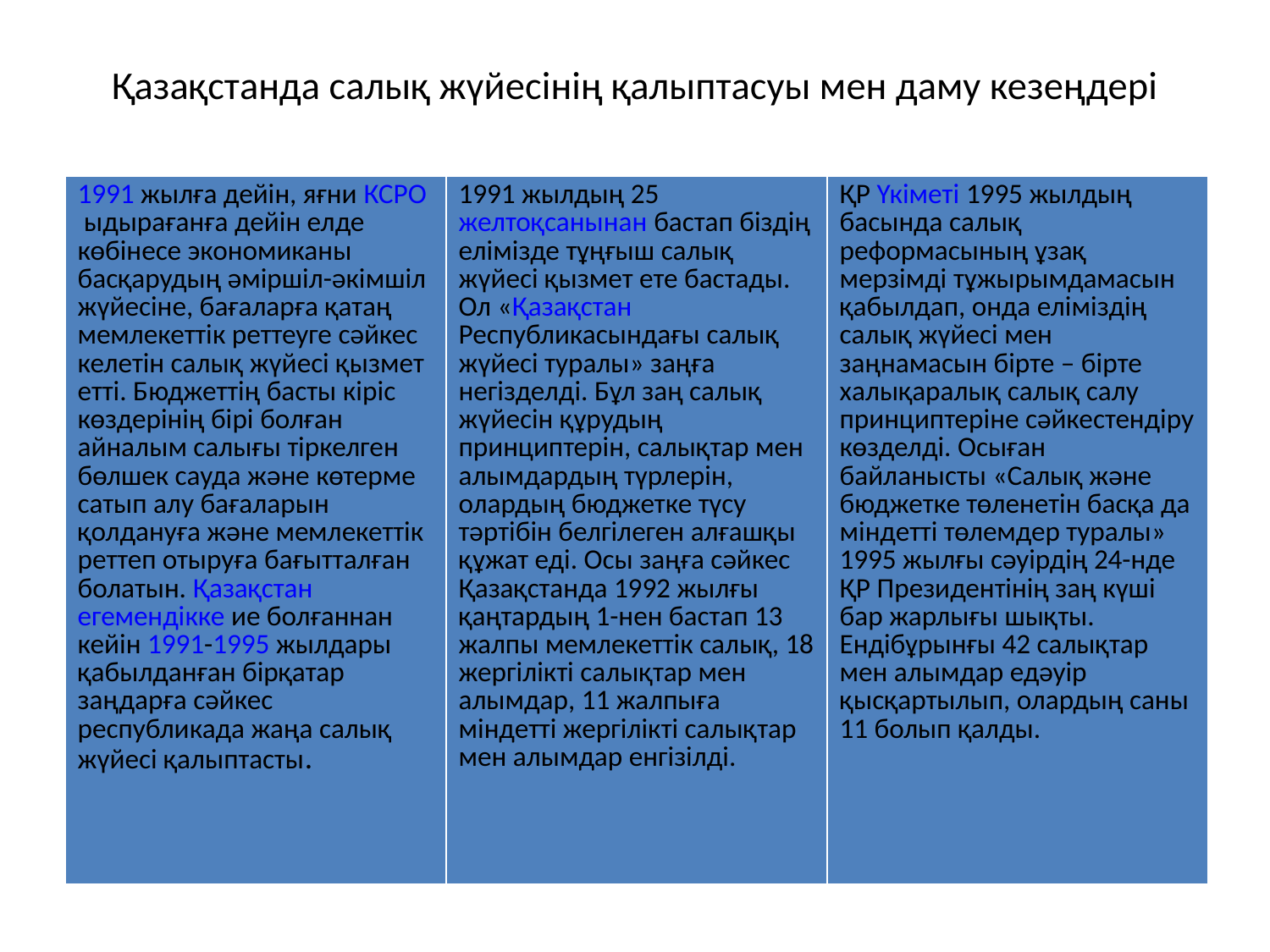

# Қазақстанда салық жүйесінің қалыптасуы мен даму кезеңдері
| 1991 жылға дейін, яғни КСРО ыдырағанға дейін елде көбінесе экономиканы басқарудың әміршіл-әкімшіл жүйесіне, бағаларға қатаң мемлекеттік реттеуге сәйкес келетін салық жүйесі қызмет етті. Бюджеттің басты кіріс көздерінің бірі болған айналым салығы тіркелген бөлшек сауда және көтерме сатып алу бағаларын қолдануға және мемлекеттік реттеп отыруға бағытталған болатын. Қазақстан егемендікке ие болғаннан кейін 1991-1995 жылдары қабылданған бірқатар заңдарға сәйкес республикада жаңа салық жүйесі қалыптасты. | 1991 жылдың 25 желтоқсанынан бастап біздің елімізде тұңғыш салық жүйесі қызмет ете бастады. Ол «Қазақстан Республикасындағы салық жүйесі туралы» заңға негізделді. Бұл заң салық жүйесін құрудың принциптерін, салықтар мен алымдардың түрлерін, олардың бюджетке түсу тәртібін белгілеген алғашқы құжат еді. Осы заңға сәйкес Қазақстанда 1992 жылғы қаңтардың 1-нен бастап 13 жалпы мемлекеттік салық, 18 жергілікті салықтар мен алымдар, 11 жалпыға міндетті жергілікті салықтар мен алымдар енгізілді. | ҚР Үкіметі 1995 жылдың басында салық реформасының ұзақ мерзімді тұжырымдамасын қабылдап, онда еліміздің салық жүйесі мен заңнамасын бірте – бірте халықаралық салық салу принциптеріне сәйкестендіру көзделді. Осыған байланысты «Салық және бюджетке төленетін басқа да міндетті төлемдер туралы» 1995 жылғы сәуірдің 24-нде ҚР Президентінің заң күші бар жарлығы шықты. Ендібұрынғы 42 салықтар мен алымдар едәуір қысқартылып, олардың саны 11 болып қалды. |
| --- | --- | --- |